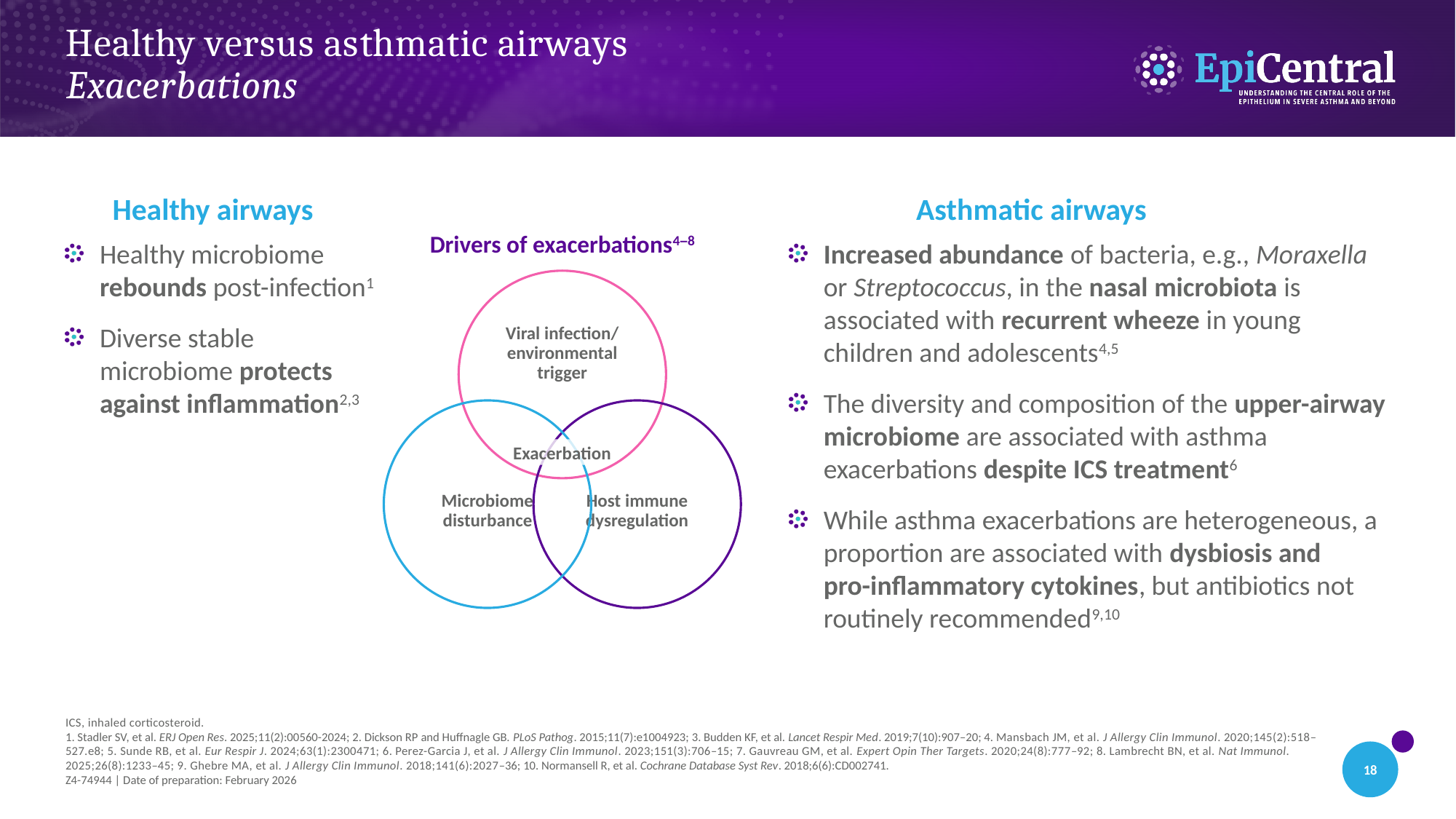

# Healthy versus asthmatic airways Exacerbations
Healthy airways
Asthmatic airways
Drivers of exacerbations4–8
Healthy microbiome rebounds post-infection1
Diverse stable microbiome protects against inflammation2,3
Increased abundance of bacteria, e.g., Moraxella or Streptococcus, in the nasal microbiota is associated with recurrent wheeze in young children and adolescents4,5
The diversity and composition of the upper-airway microbiome are associated with asthma exacerbations despite ICS treatment6
While asthma exacerbations are heterogeneous, a proportion are associated with dysbiosis and
pro-inflammatory cytokines, but antibiotics not routinely recommended9,10
Viral infection/ environmental trigger
Host immune dysregulation
Microbiome disturbance
Exacerbation
ICS, inhaled corticosteroid.
1. Stadler SV, et al. ERJ Open Res. 2025;11(2):00560-2024; 2. Dickson RP and Huffnagle GB. PLoS Pathog. 2015;11(7):e1004923; 3. Budden KF, et al. Lancet Respir Med. 2019;7(10):907–20; 4. Mansbach JM, et al. J Allergy Clin Immunol. 2020;145(2):518–527.e8; 5. Sunde RB, et al. Eur Respir J. 2024;63(1):2300471; 6. Perez-Garcia J, et al. J Allergy Clin Immunol. 2023;151(3):706–15; 7. Gauvreau GM, et al. Expert Opin Ther Targets. 2020;24(8):777–92; 8. Lambrecht BN, et al. Nat Immunol. 2025;26(8):1233–45; 9. Ghebre MA, et al. J Allergy Clin Immunol. 2018;141(6):2027–36; 10. Normansell R, et al. Cochrane Database Syst Rev. 2018;6(6):CD002741.
Z4-74944 | Date of preparation: February 2026
18